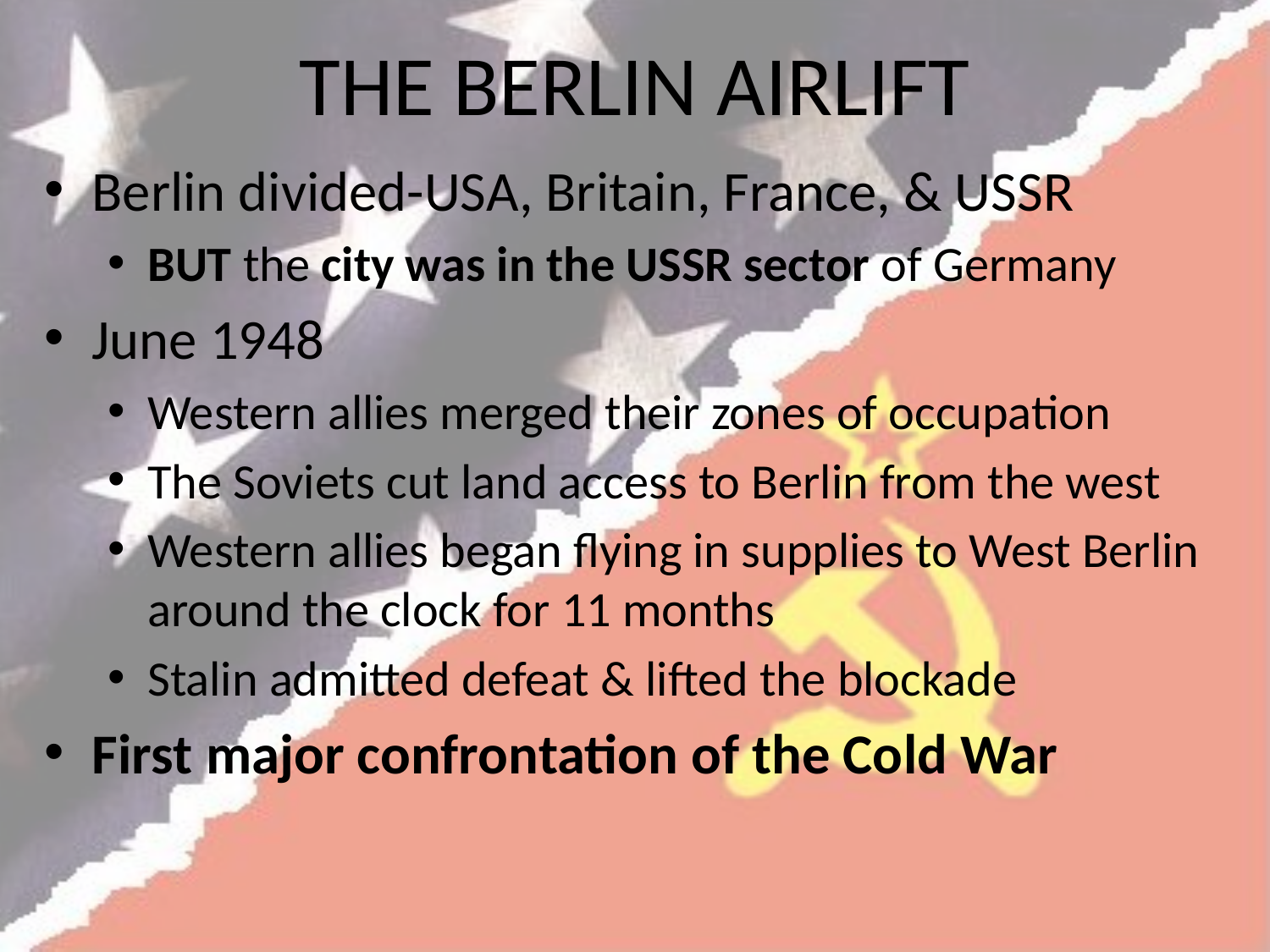

# THE BERLIN AIRLIFT
Berlin divided-USA, Britain, France, & USSR
BUT the city was in the USSR sector of Germany
June 1948
Western allies merged their zones of occupation
The Soviets cut land access to Berlin from the west
Western allies began flying in supplies to West Berlin around the clock for 11 months
Stalin admitted defeat & lifted the blockade
First major confrontation of the Cold War